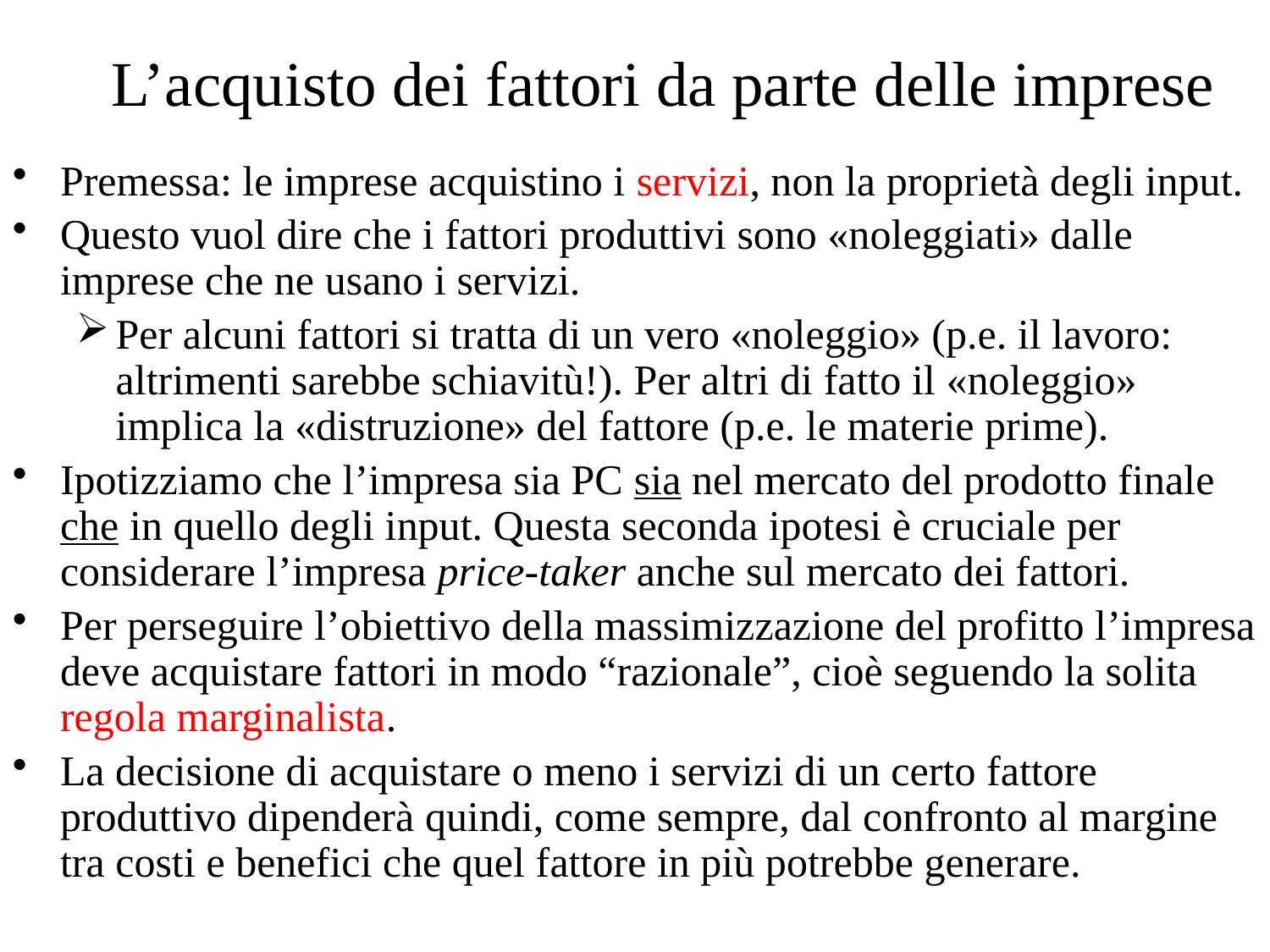

L’acquisto dei fattori da parte delle imprese
Premessa: le imprese acquistino i servizi, non la proprietà degli input.
Questo vuol dire che i fattori produttivi sono «noleggiati» dalle imprese che ne usano i servizi.
Per alcuni fattori si tratta di un vero «noleggio» (p.e. il lavoro: altrimenti sarebbe schiavitù!). Per altri di fatto il «noleggio» implica la «distruzione» del fattore (p.e. le materie prime).
Ipotizziamo che l’impresa sia PC sia nel mercato del prodotto finale che in quello degli input. Questa seconda ipotesi è cruciale per considerare l’impresa price-taker anche sul mercato dei fattori.
Per perseguire l’obiettivo della massimizzazione del profitto l’impresa deve acquistare fattori in modo “razionale”, cioè seguendo la solita regola marginalista.
La decisione di acquistare o meno i servizi di un certo fattore produttivo dipenderà quindi, come sempre, dal confronto al margine tra costi e benefici che quel fattore in più potrebbe generare.